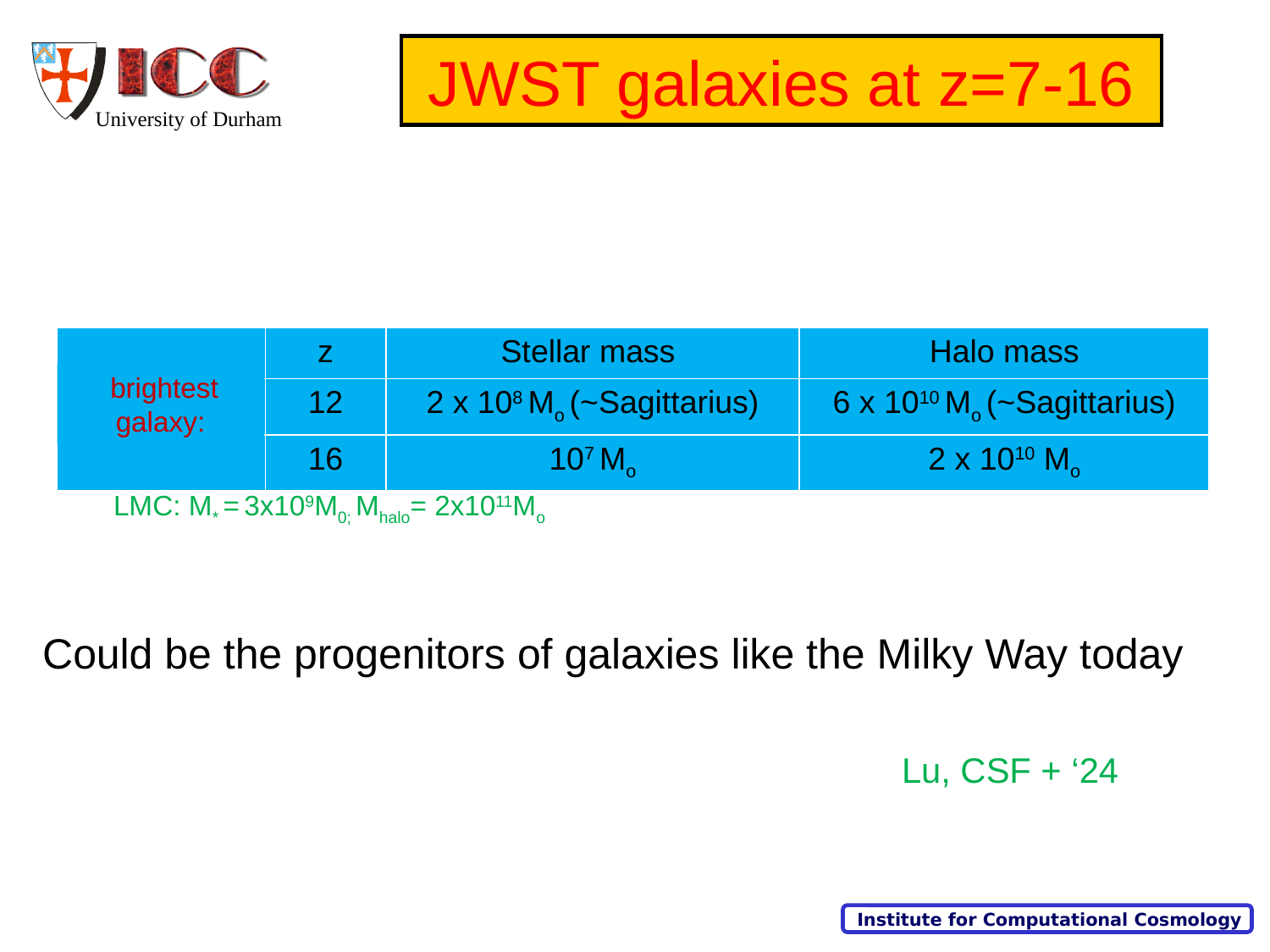

JWST galaxies at z=7-16
|  | z | Stellar mass | Halo mass |
| --- | --- | --- | --- |
|  | 12 | 2 x 108 Mo (~Sagittarius) | 6 x 1010 Mo (~Sagittarius) |
|  | 16 | 107 Mo | 2 x 1010 Mo |
 brightest galaxy:
LMC: M* = 3x109M0; Mhalo= 2x1011Mo
Could be the progenitors of galaxies like the Milky Way today
Lu, CSF + ‘24